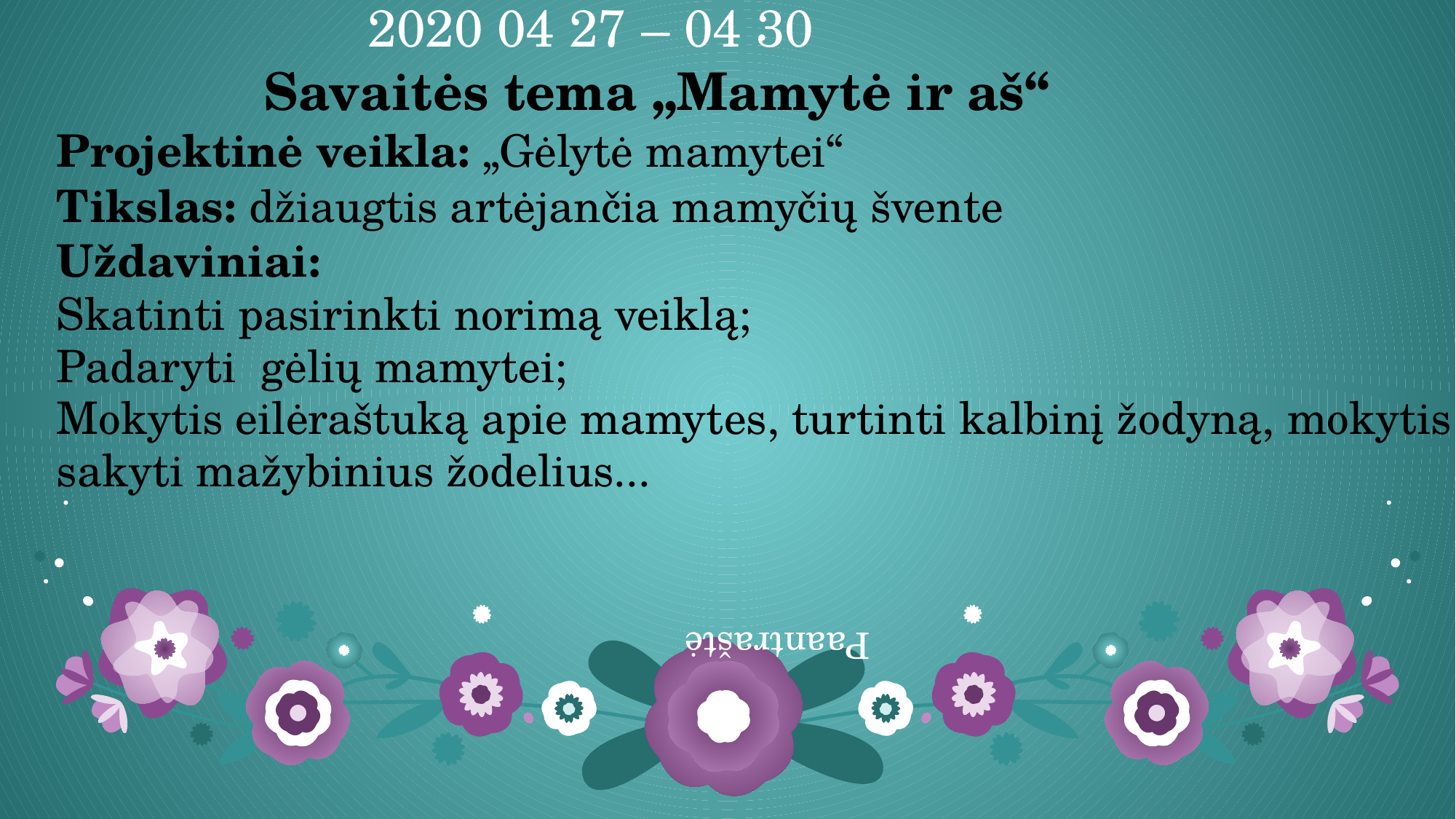

# Boružėlių grupė 2020 04 27 – 04 30 Savaitės tema „Mamytė ir aš“ Projektinė veikla: „Gėlytė mamytei“ Tikslas: džiaugtis artėjančia mamyčių švente Uždaviniai: Skatinti pasirinkti norimą veiklą; Padaryti  gėlių mamytei; Mokytis eilėraštuką apie mamytes, turtinti kalbinį žodyną, mokytis sakyti mažybinius žodelius...
Paantraštė